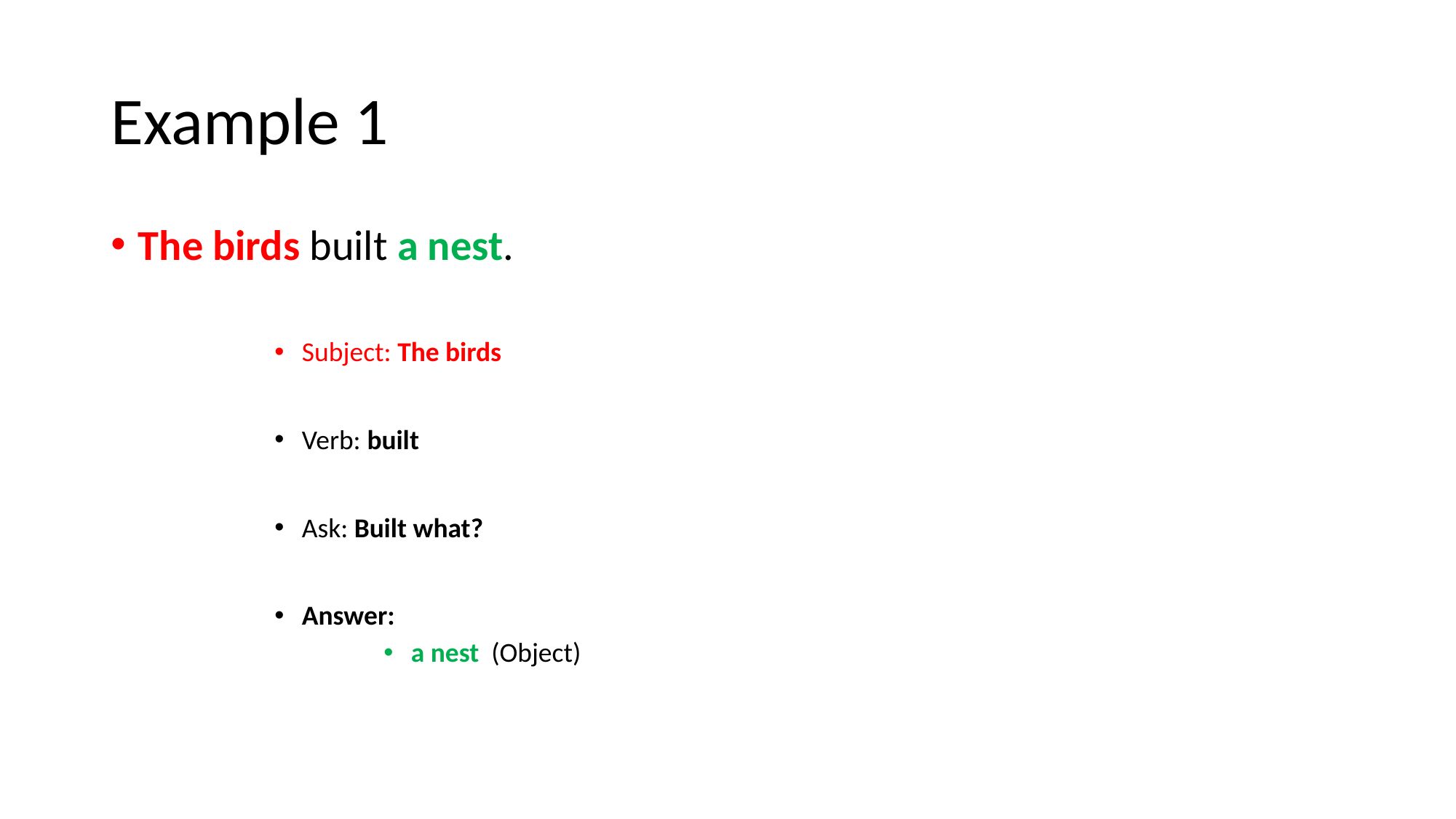

# Example 1
The birds built a nest.

Subject: The birds

Verb: built

Ask: Built what?

Answer:
a nest  (Object)